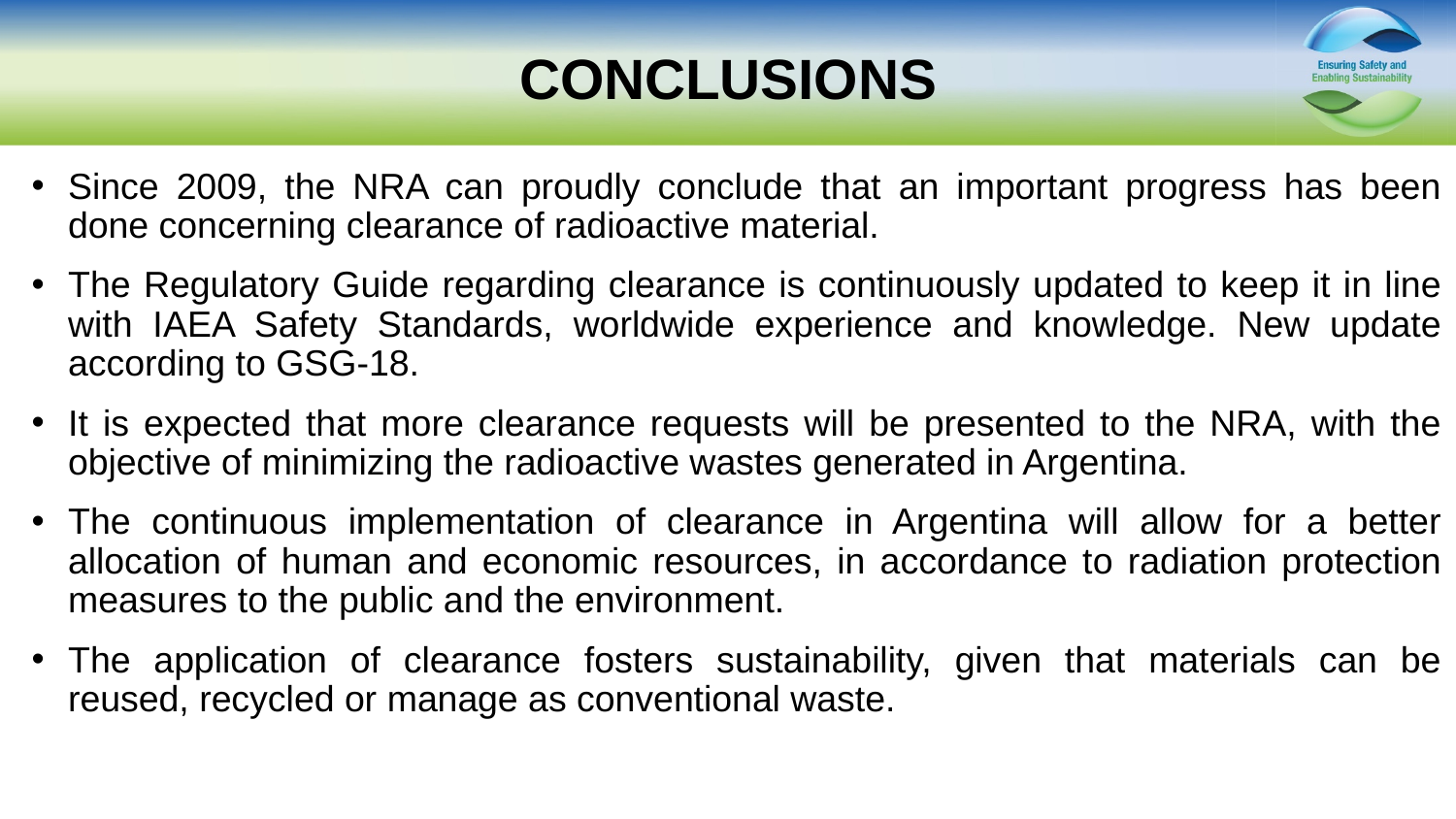

# CONCLUSIONS
Since 2009, the NRA can proudly conclude that an important progress has been done concerning clearance of radioactive material.
The Regulatory Guide regarding clearance is continuously updated to keep it in line with IAEA Safety Standards, worldwide experience and knowledge. New update according to GSG-18.
It is expected that more clearance requests will be presented to the NRA, with the objective of minimizing the radioactive wastes generated in Argentina.
The continuous implementation of clearance in Argentina will allow for a better allocation of human and economic resources, in accordance to radiation protection measures to the public and the environment.
The application of clearance fosters sustainability, given that materials can be reused, recycled or manage as conventional waste.